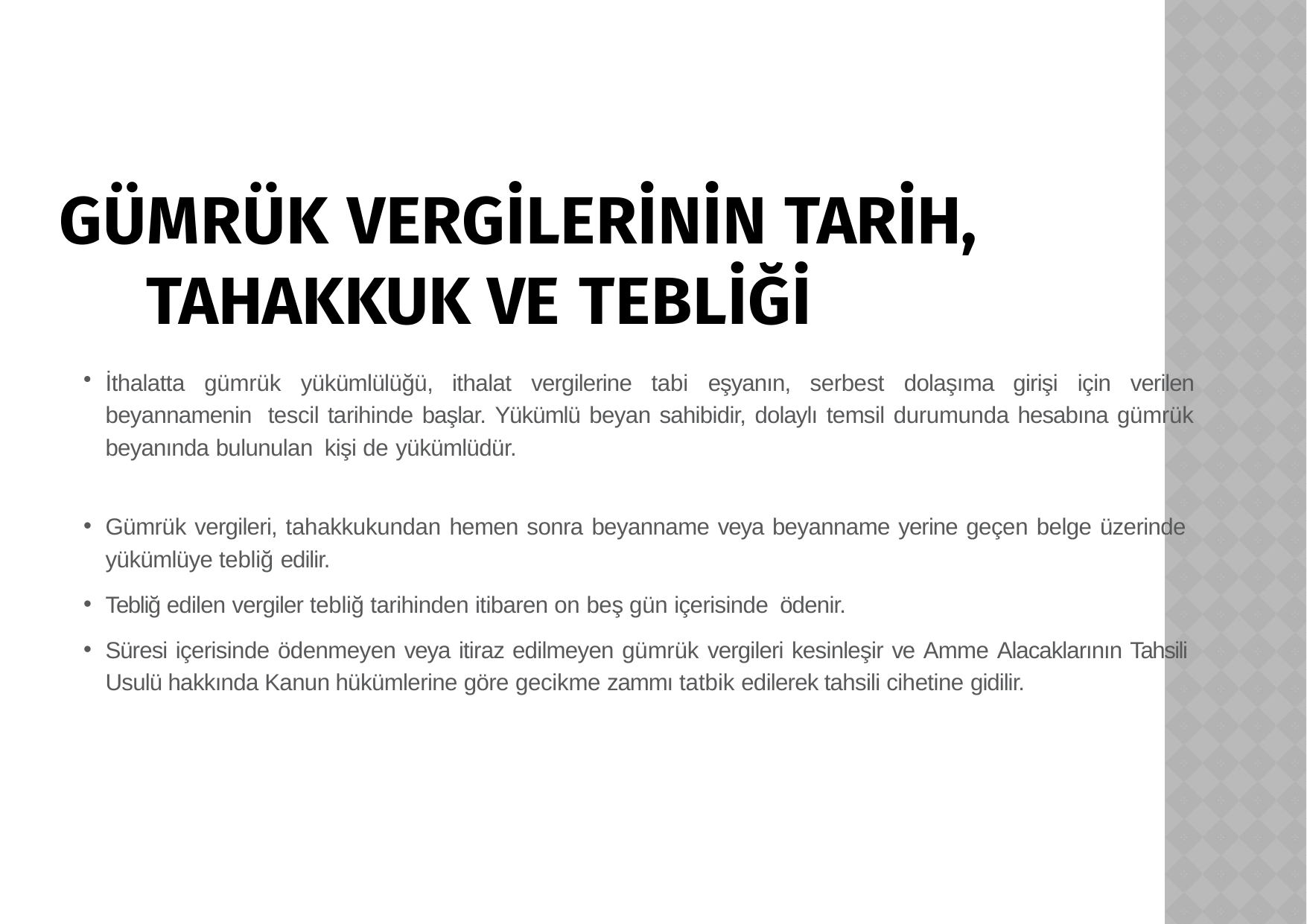

# GÜMRÜK VERGİLERİNİN TARİH,  TAHAKKUK VE TEBLİĞİ
İthalatta gümrük yükümlülüğü, ithalat vergilerine tabi eşyanın, serbest dolaşıma girişi için verilen beyannamenin  tescil tarihinde başlar. Yükümlü beyan sahibidir, dolaylı temsil durumunda hesabına gümrük beyanında bulunulan  kişi de yükümlüdür.

Gümrük vergileri, tahakkukundan hemen sonra beyanname veya beyanname yerine geçen belge üzerinde  yükümlüye tebliğ edilir.
Tebliğ edilen vergiler tebliğ tarihinden itibaren on beş gün içerisinde ödenir.
Süresi içerisinde ödenmeyen veya itiraz edilmeyen gümrük vergileri kesinleşir ve Amme Alacaklarının Tahsili  Usulü hakkında Kanun hükümlerine göre gecikme zammı tatbik edilerek tahsili cihetine gidilir.